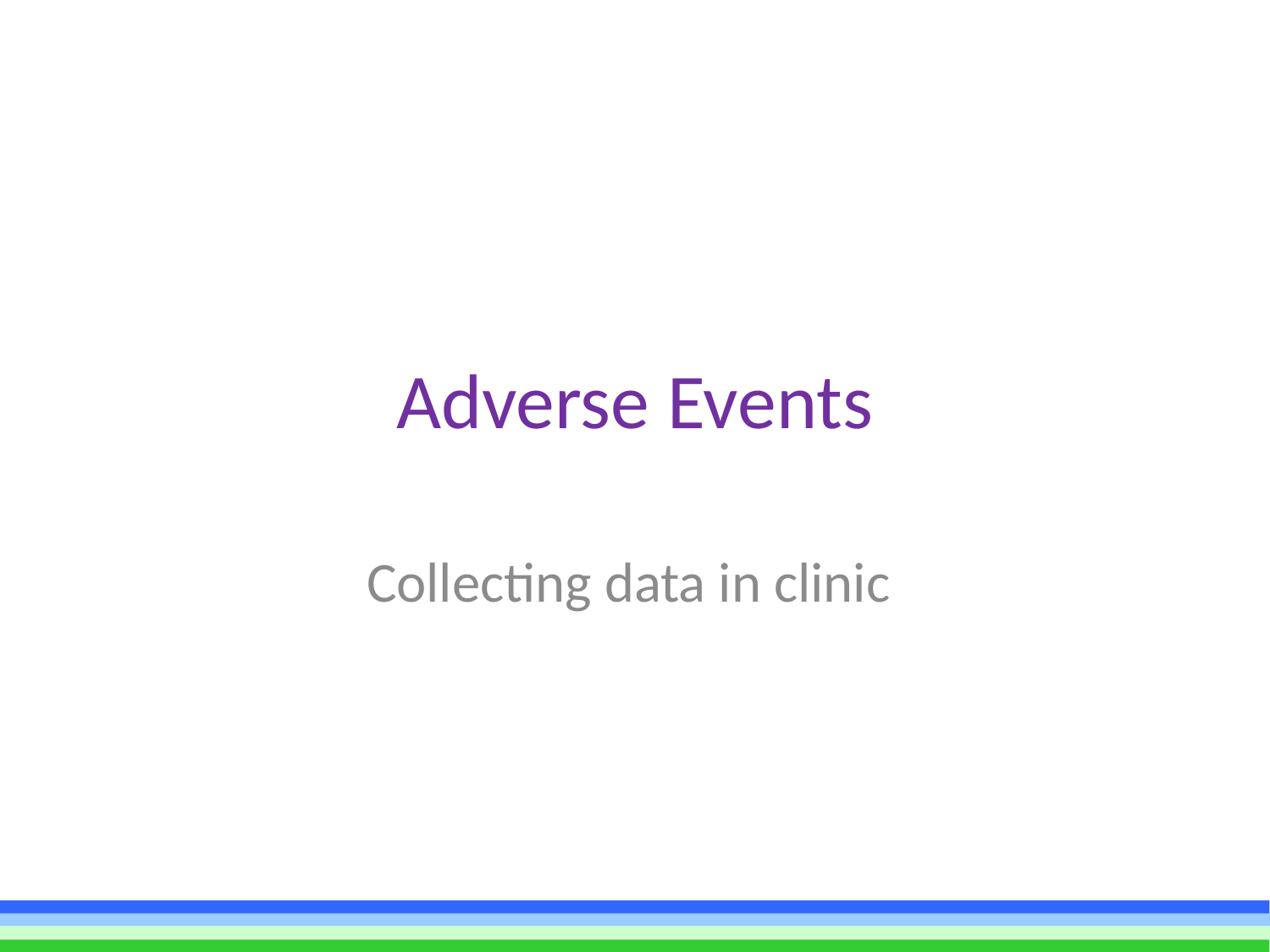

# Adverse Events
Collecting data in clinic